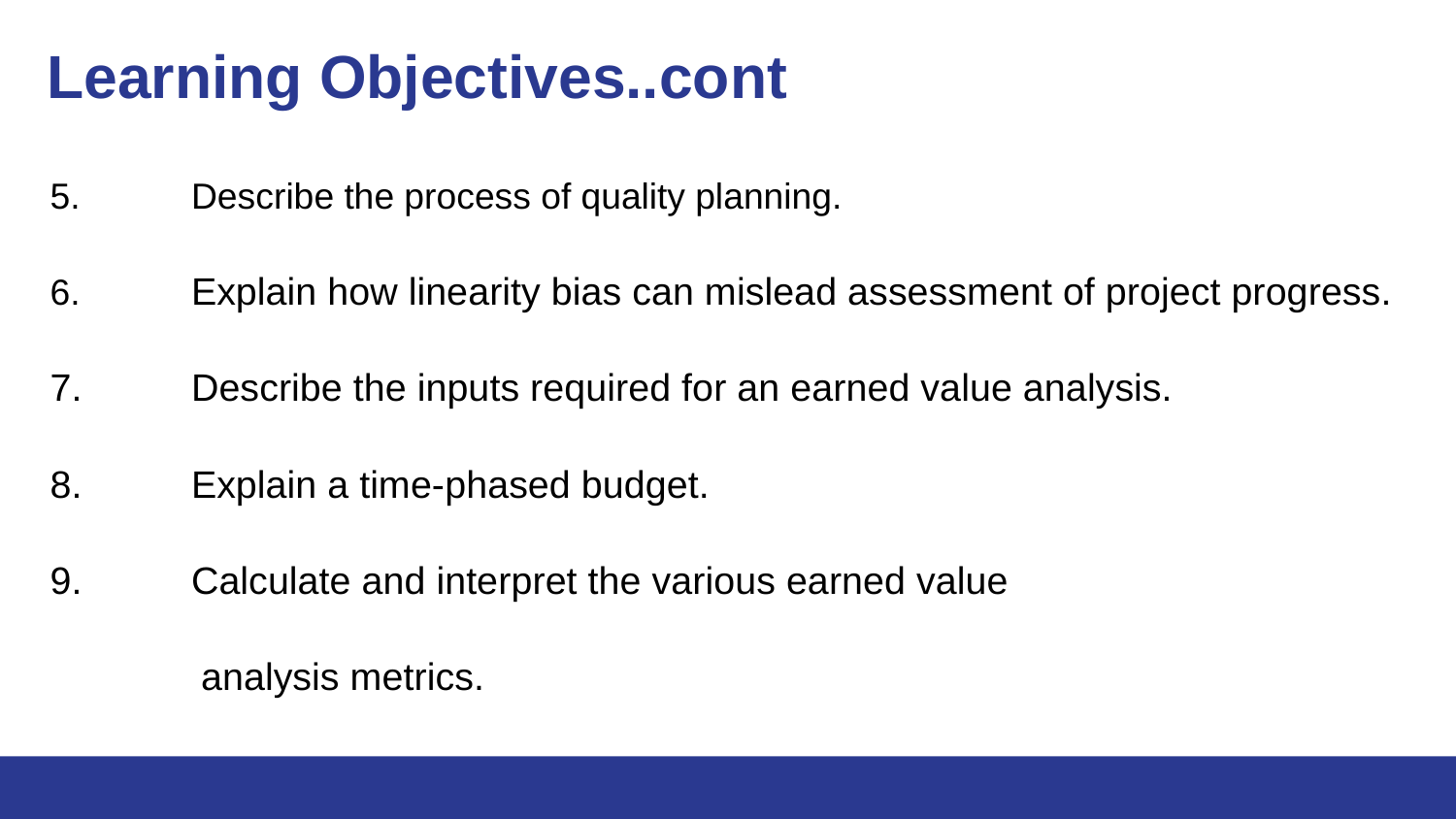

# Learning Objectives..cont
5.	Describe the process of quality planning.
6.	Explain how linearity bias can mislead assessment of project progress.
7.	Describe the inputs required for an earned value analysis.
8.	Explain a time-phased budget.
9.	Calculate and interpret the various earned value
       analysis metrics.